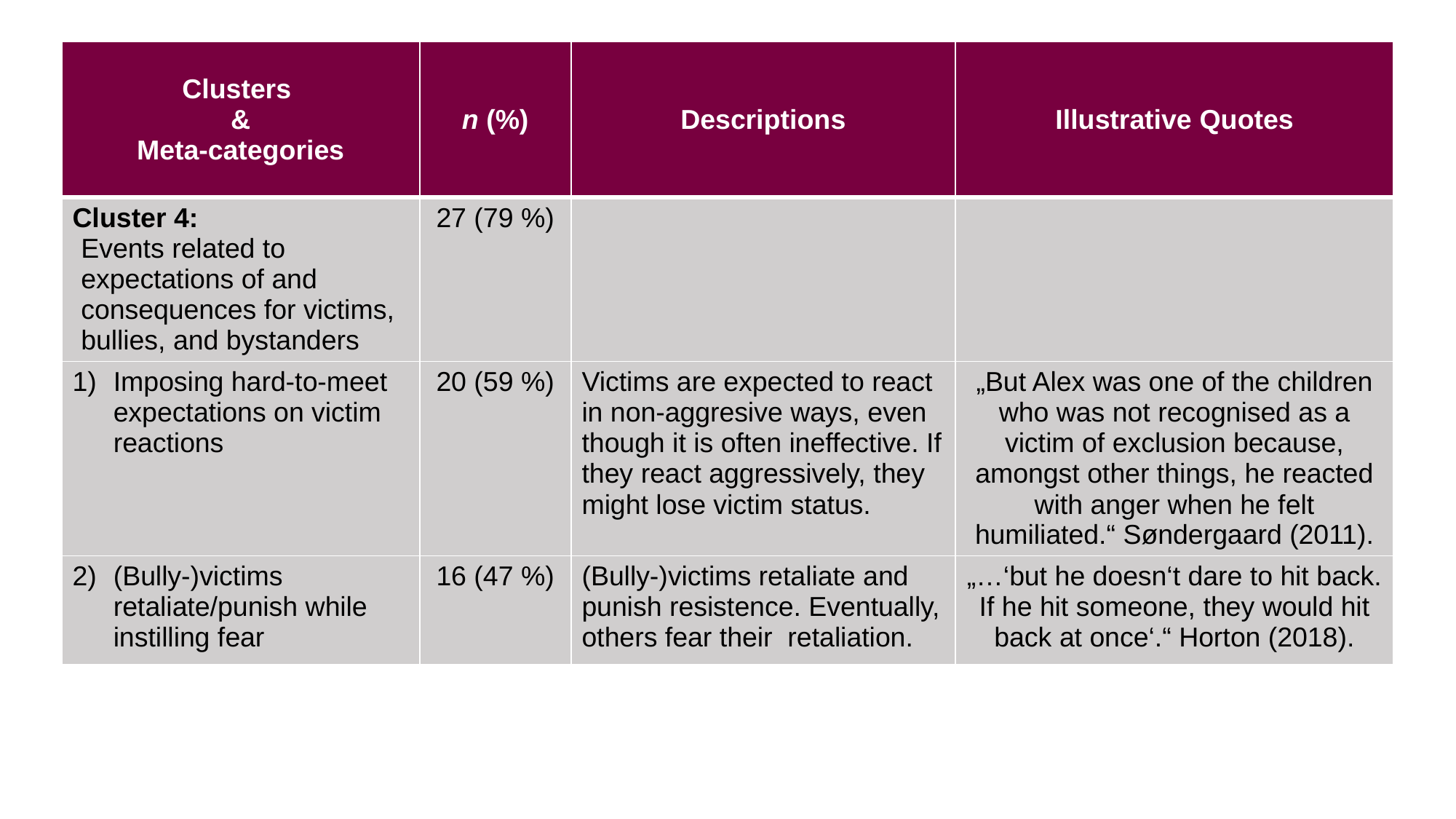

| Clusters & Meta-categories | n (%) | Descriptions | Illustrative Quotes |
| --- | --- | --- | --- |
| Cluster 4: Events related to expectations of and consequences for victims, bullies, and bystanders | 27 (79 %) |  |  |
| Imposing hard-to-meet expectations on victim reactions | 20 (59 %) | Victims are expected to react in non-aggresive ways, even though it is often ineffective. If they react aggressively, they might lose victim status. | „But Alex was one of the children who was not recognised as a victim of exclusion because, amongst other things, he reacted with anger when he felt humiliated.“ Søndergaard (2011). |
| (Bully-)victims retaliate/punish while instilling fear | 16 (47 %) | (Bully-)victims retaliate and punish resistence. Eventually, others fear their retaliation. | „…‘but he doesn‘t dare to hit back. If he hit someone, they would hit back at once‘.“ Horton (2018). |